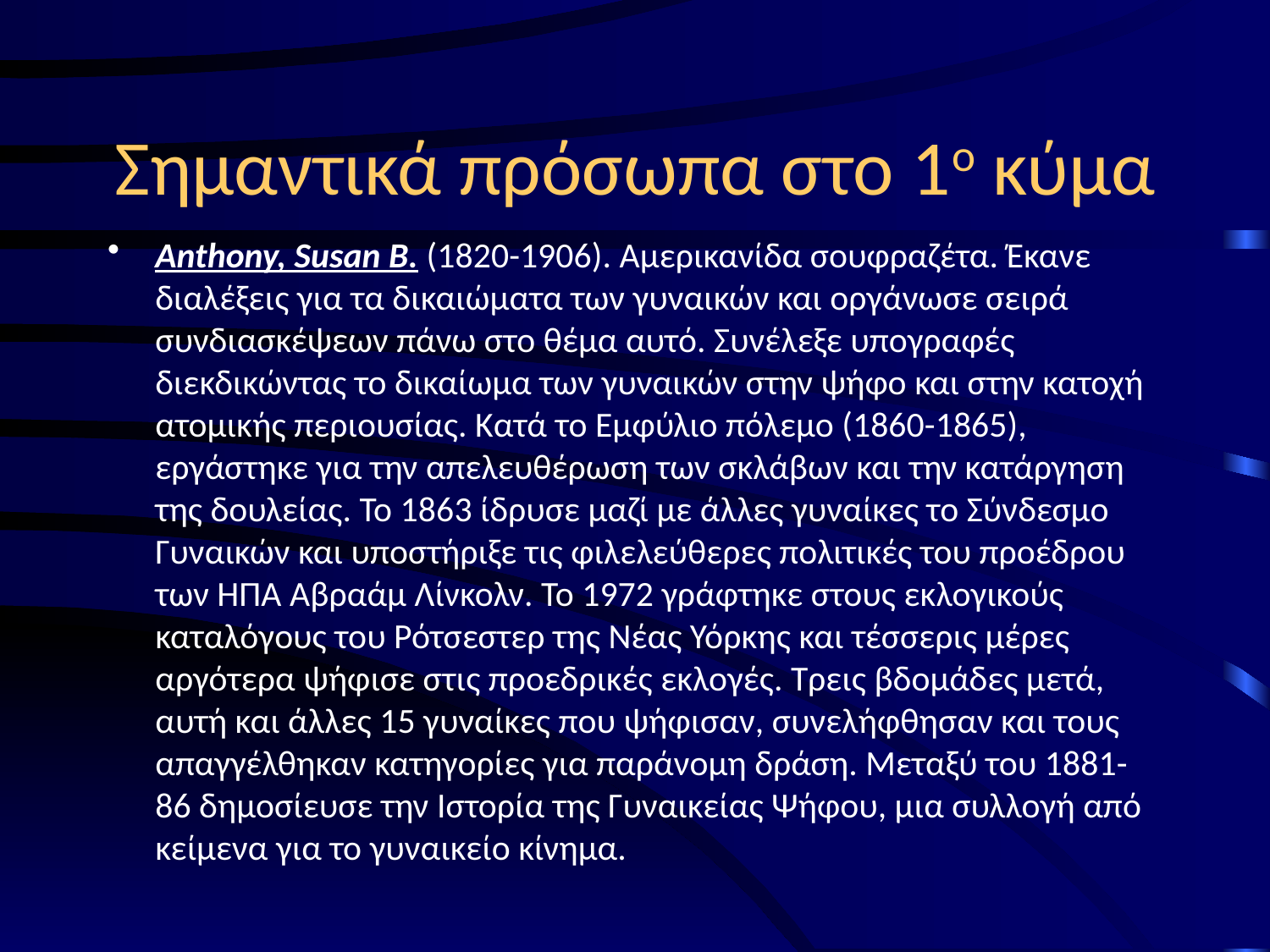

# Σημαντικά πρόσωπα στο 1ο κύμα
Anthony, Susan B. (1820-1906). Αμερικανίδα σουφραζέτα. Έκανε διαλέξεις για τα δικαιώματα των γυναικών και οργάνωσε σειρά συνδιασκέψεων πάνω στο θέμα αυτό. Συνέλεξε υπογραφές διεκδικώντας το δικαίωμα των γυναικών στην ψήφο και στην κατοχή ατομικής περιουσίας. Κατά το Εμφύλιο πόλεμο (1860-1865), εργάστηκε για την απελευθέρωση των σκλάβων και την κατάργηση της δουλείας. Το 1863 ίδρυσε μαζί με άλλες γυναίκες το Σύνδεσμο Γυναικών και υποστήριξε τις φιλελεύθερες πολιτικές του προέδρου των ΗΠΑ Αβραάμ Λίνκολν. Το 1972 γράφτηκε στους εκλογικούς καταλόγους του Ρότσεστερ της Νέας Υόρκης και τέσσερις μέρες αργότερα ψήφισε στις προεδρικές εκλογές. Τρεις βδομάδες μετά, αυτή και άλλες 15 γυναίκες που ψήφισαν, συνελήφθησαν και τους απαγγέλθηκαν κατηγορίες για παράνομη δράση. Μεταξύ του 1881-86 δημοσίευσε την Ιστορία της Γυναικείας Ψήφου, μια συλλογή από κείμενα για το γυναικείο κίνημα.